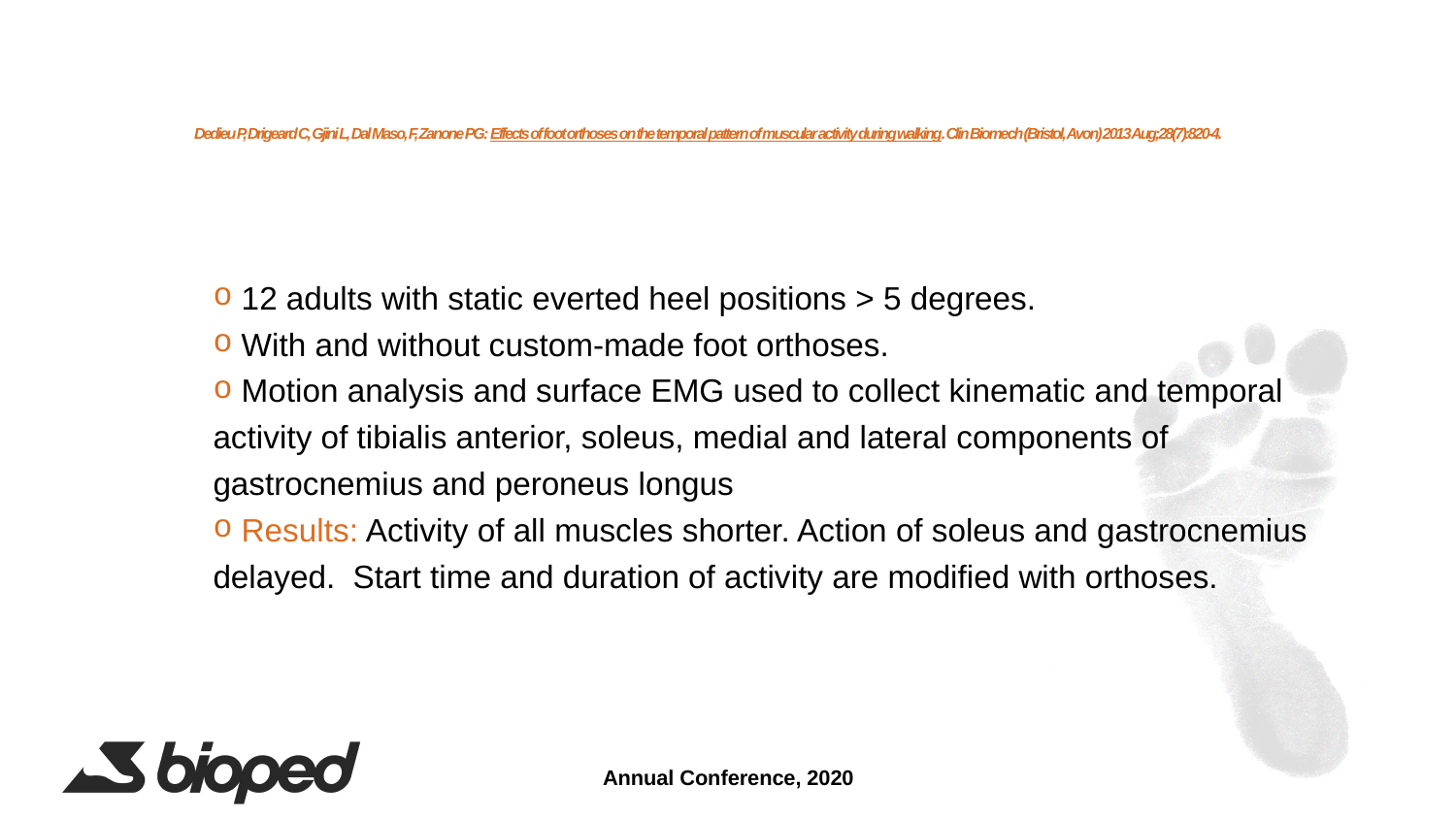

# Dedieu P, Drigeard C, Gjini L, Dal Maso, F, Zanone PG: Effects of foot orthoses on the temporal pattern of muscular activity during walking. Clin Biomech (Bristol, Avon) 2013 Aug;28(7):820-4.
 12 adults with static everted heel positions > 5 degrees.
 With and without custom-made foot orthoses.
 Motion analysis and surface EMG used to collect kinematic and temporal activity of tibialis anterior, soleus, medial and lateral components of gastrocnemius and peroneus longus
 Results: Activity of all muscles shorter. Action of soleus and gastrocnemius delayed.  Start time and duration of activity are modified with orthoses.